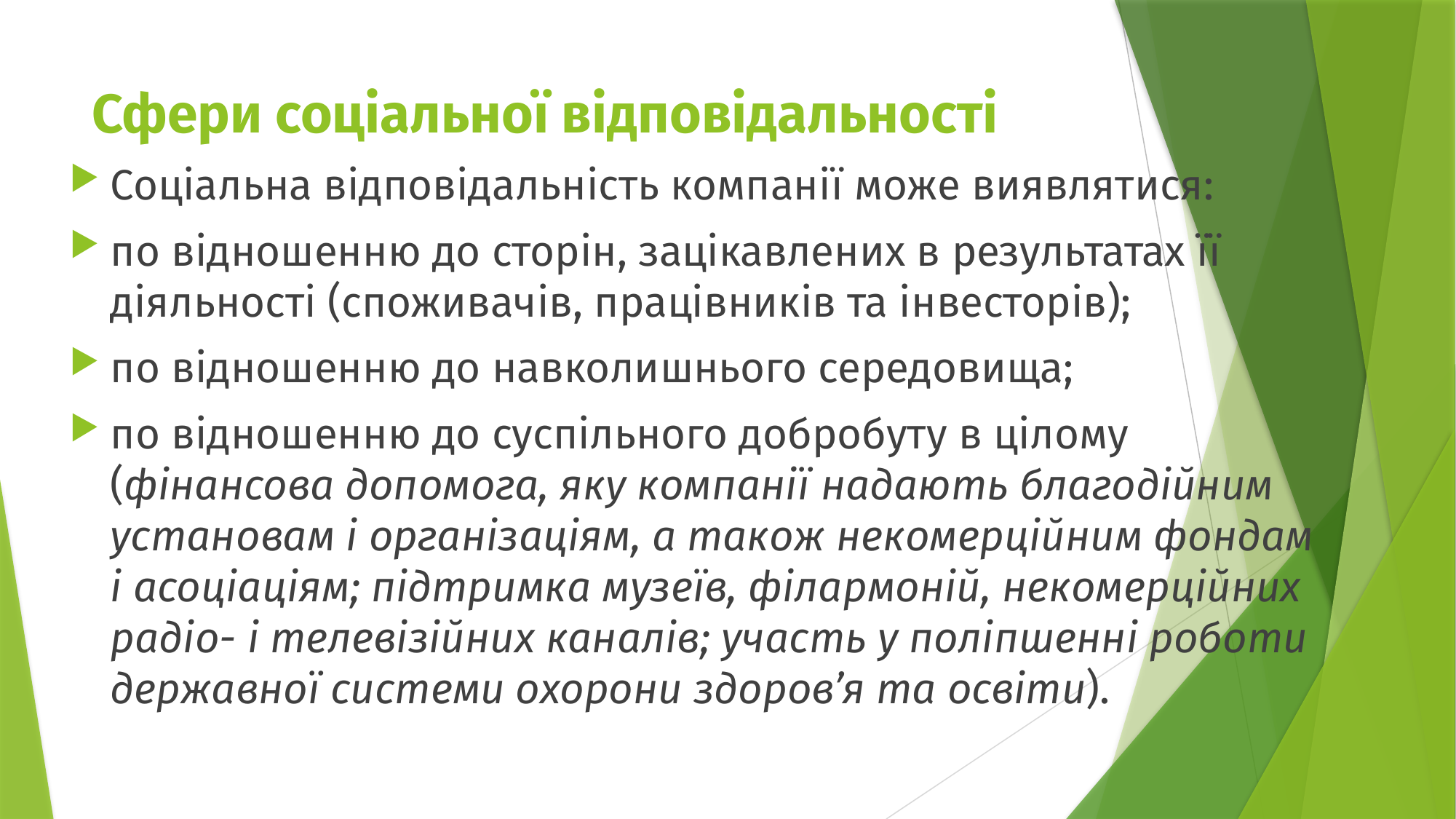

# Сфери соціальної відповідальності
Соціальна відповідальність компанії може виявлятися:
по відношенню до сторін, зацікавлених в результатах її діяльності (споживачів, працівників та інвесторів);
по відношенню до навколишнього середовища;
по відношенню до суспільного добробуту в цілому (фінансова допомога, яку компанії надають благодійним установам і організаціям, а також некомерційним фондам і асоціаціям; підтримка музеїв, філармоній, некомерційних радіо- і телевізійних каналів; участь у поліпшенні роботи державної системи охорони здоров’я та освіти).